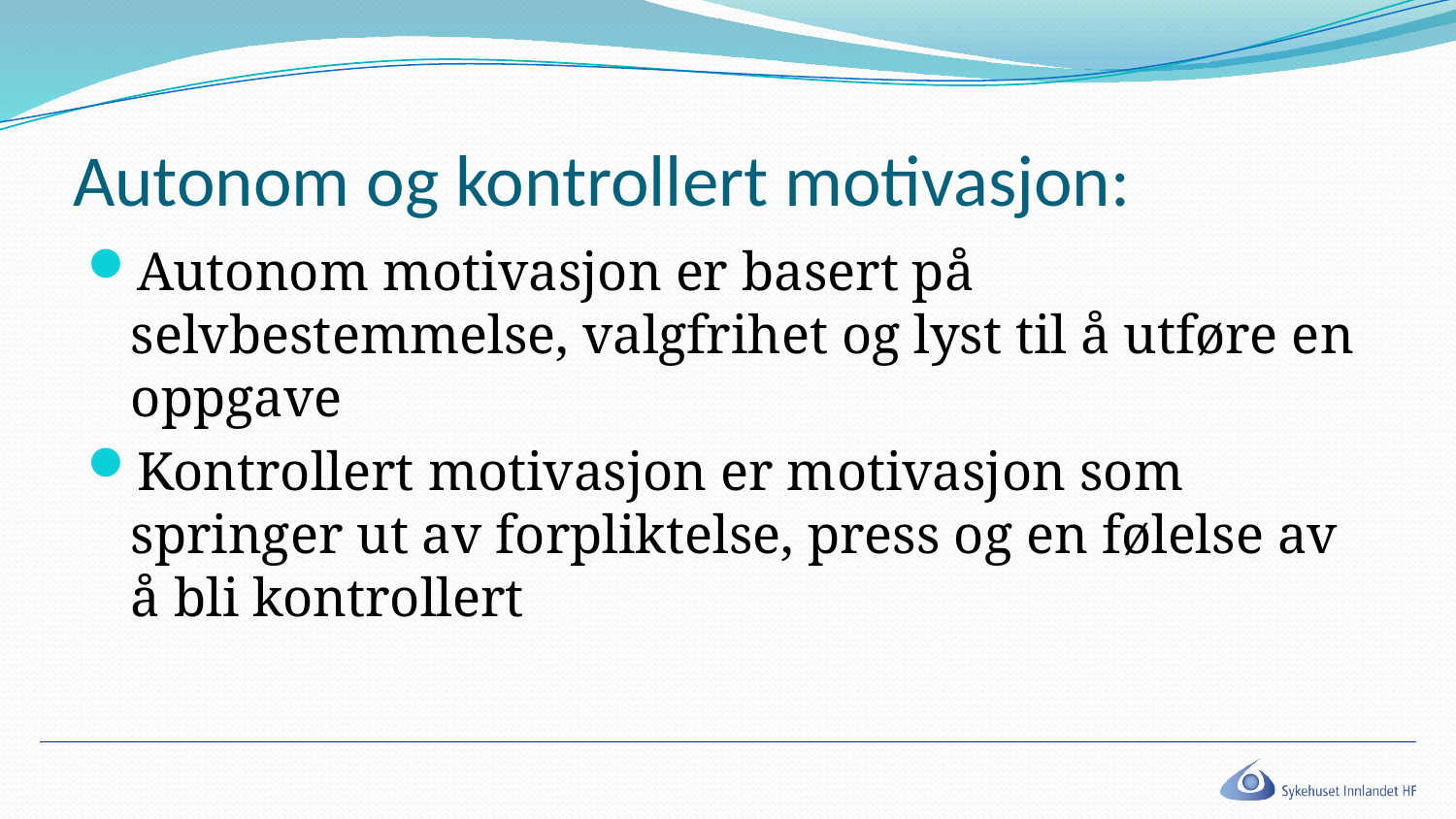

# Autonom og kontrollert motivasjon:
Autonom motivasjon er basert på selvbestemmelse, valgfrihet og lyst til å utføre en oppgave
Kontrollert motivasjon er motivasjon som springer ut av forpliktelse, press og en følelse av å bli kontrollert